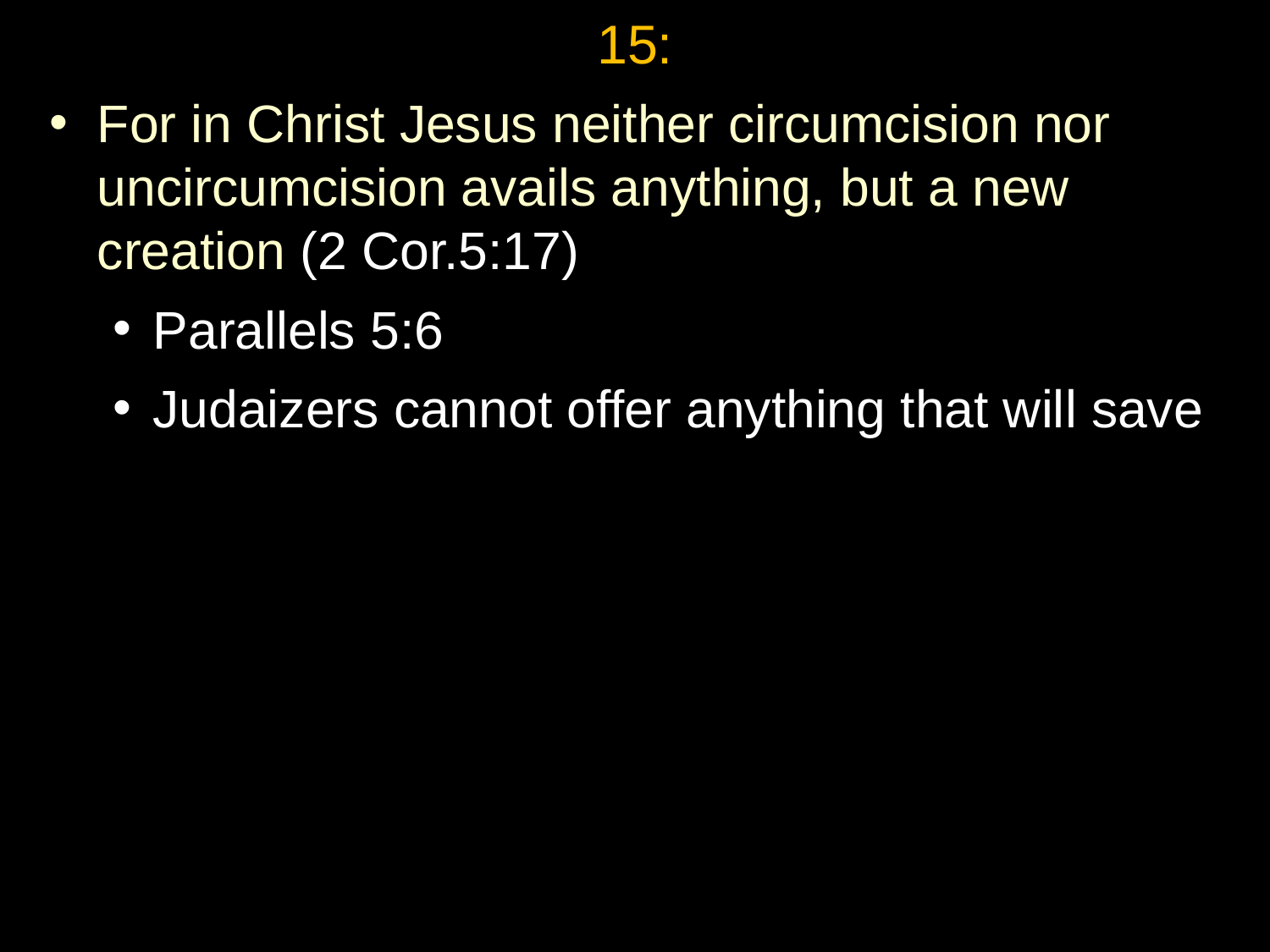

# 15:
For in Christ Jesus neither circumcision nor uncircumcision avails anything, but a new creation (2 Cor.5:17)
Parallels 5:6
Judaizers cannot offer anything that will save